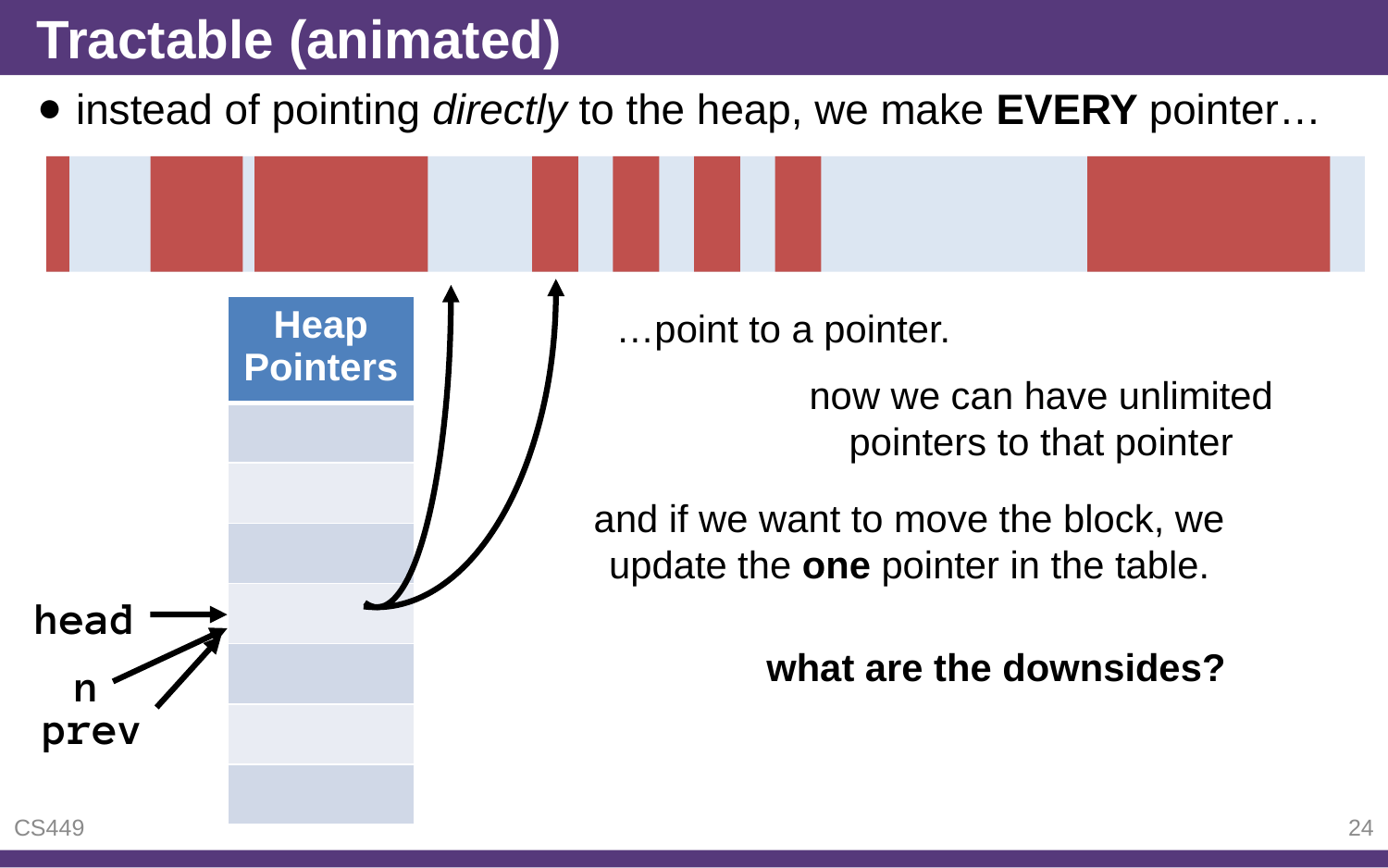

# Tractable (animated)

instead of pointing directly to the heap, we make EVERY pointer…

| Heap Pointers |
| --- |
|  |
|  |
|  |
|  |
|  |
|  |
|  |
…point to a pointer.
now we can have unlimited pointers to that pointer
and if we want to move the block, we update the one pointer in the table.
head
n
prev
what are the downsides?
CS449
24